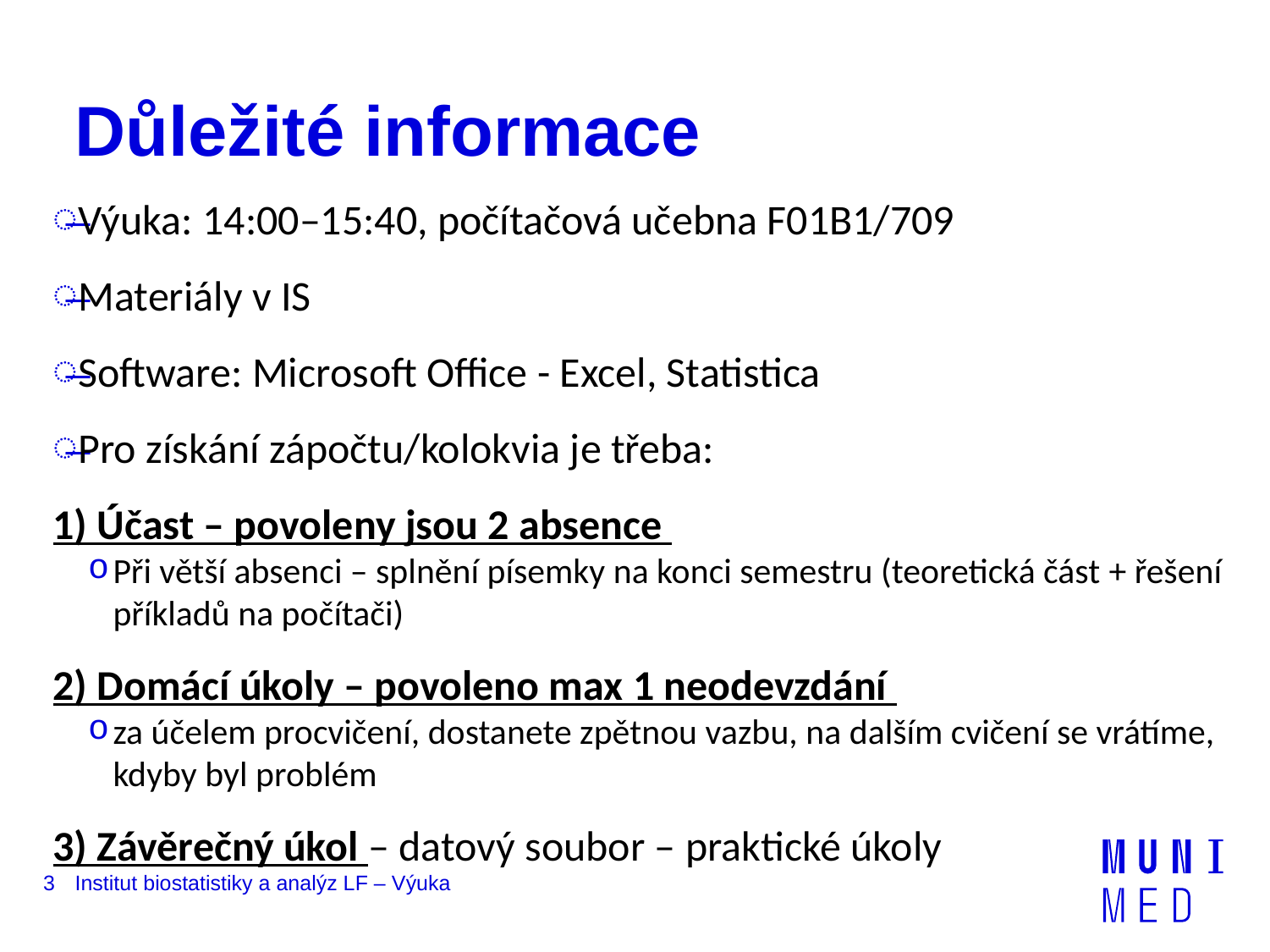

# Důležité informace
Výuka: 14:00–15:40, počítačová učebna F01B1/709
Materiály v IS
Software: Microsoft Office - Excel, Statistica
Pro získání zápočtu/kolokvia je třeba:
1) Účast – povoleny jsou 2 absence
Při větší absenci – splnění písemky na konci semestru (teoretická část + řešení příkladů na počítači)
2) Domácí úkoly – povoleno max 1 neodevzdání
za účelem procvičení, dostanete zpětnou vazbu, na dalším cvičení se vrátíme, kdyby byl problém
3) Závěrečný úkol – datový soubor – praktické úkoly

3
Institut biostatistiky a analýz LF – Výuka